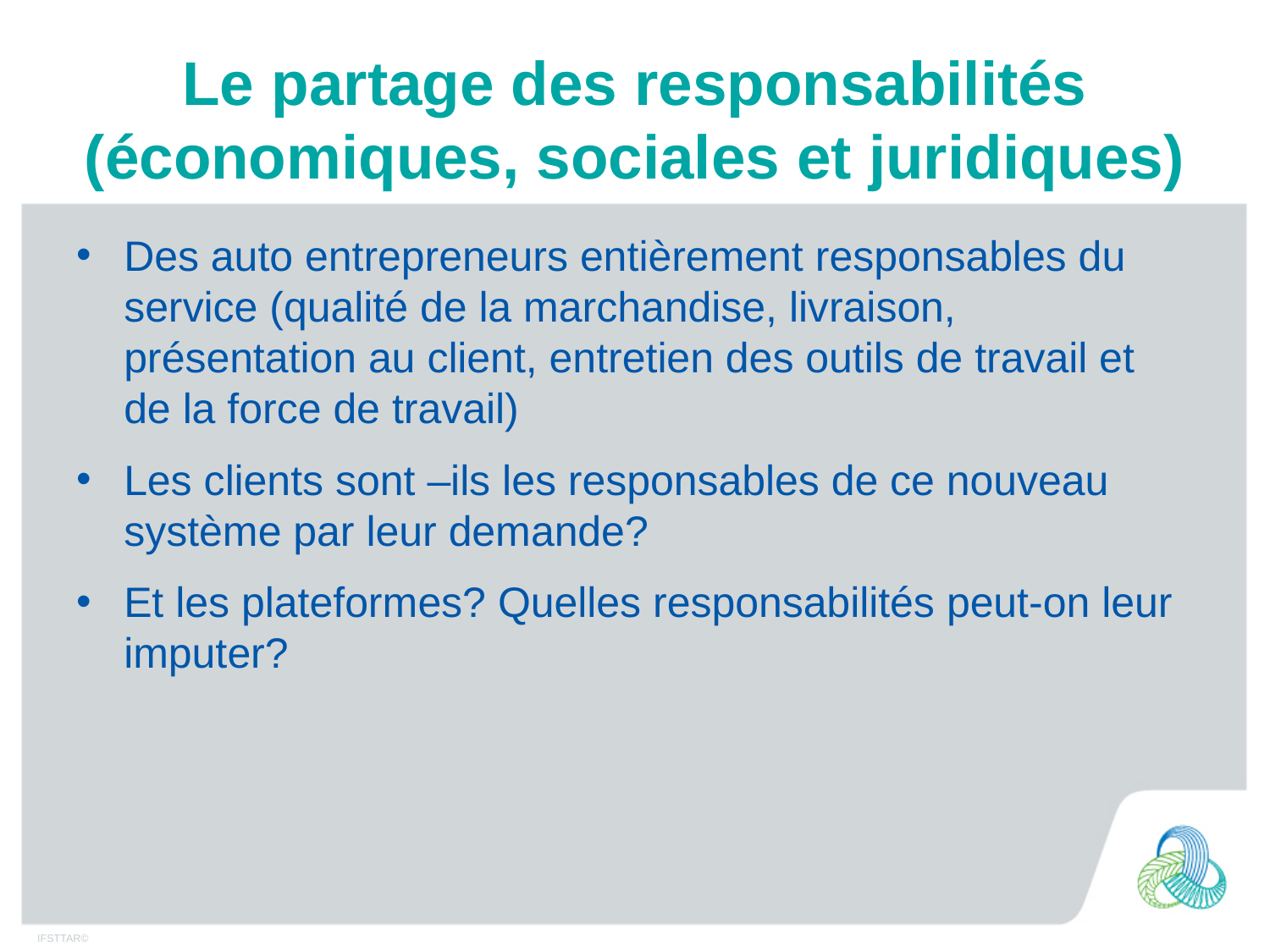

# Le partage des responsabilités (économiques, sociales et juridiques)
Des auto entrepreneurs entièrement responsables du service (qualité de la marchandise, livraison, présentation au client, entretien des outils de travail et de la force de travail)
Les clients sont –ils les responsables de ce nouveau système par leur demande?
Et les plateformes? Quelles responsabilités peut-on leur imputer?